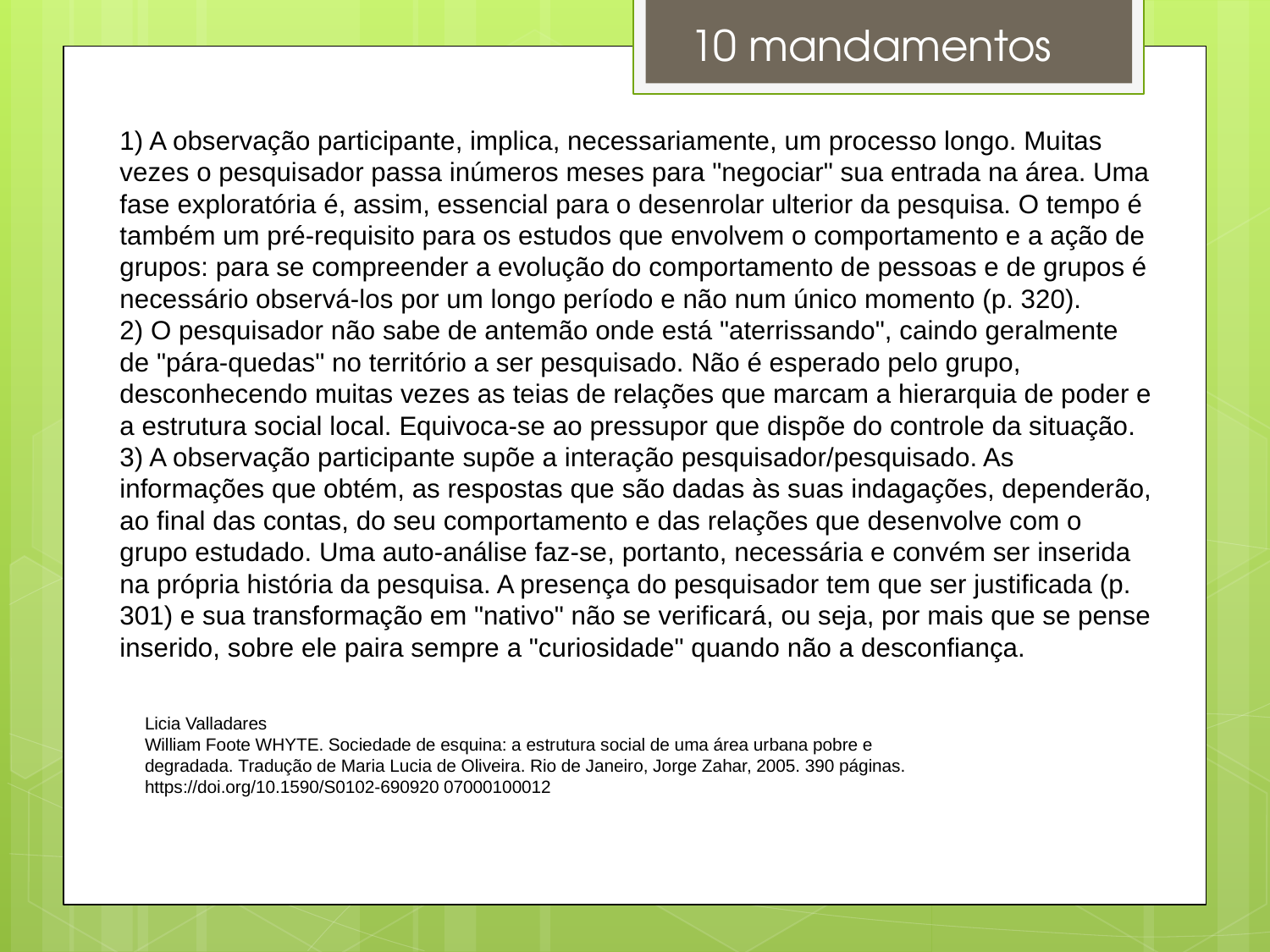

10 mandamentos

1) A observação participante, implica, necessariamente, um processo longo. Muitas vezes o pesquisador passa inúmeros meses para "negociar" sua entrada na área. Uma fase exploratória é, assim, essencial para o desenrolar ulterior da pesquisa. O tempo é também um pré-requisito para os estudos que envolvem o comportamento e a ação de grupos: para se compreender a evolução do comportamento de pessoas e de grupos é necessário observá-los por um longo período e não num único momento (p. 320).
2) O pesquisador não sabe de antemão onde está "aterrissando", caindo geralmente de "pára-quedas" no território a ser pesquisado. Não é esperado pelo grupo, desconhecendo muitas vezes as teias de relações que marcam a hierarquia de poder e a estrutura social local. Equivoca-se ao pressupor que dispõe do controle da situação.
3) A observação participante supõe a interação pesquisador/pesquisado. As informações que obtém, as respostas que são dadas às suas indagações, dependerão, ao final das contas, do seu comportamento e das relações que desenvolve com o grupo estudado. Uma auto-análise faz-se, portanto, necessária e convém ser inserida na própria história da pesquisa. A presença do pesquisador tem que ser justificada (p. 301) e sua transformação em "nativo" não se verificará, ou seja, por mais que se pense inserido, sobre ele paira sempre a "curiosidade" quando não a desconfiança.

Licia Valladares
William Foote WHYTE. Sociedade de esquina: a estrutura social de uma área urbana pobre e degradada. Tradução de Maria Lucia de Oliveira. Rio de Janeiro, Jorge Zahar, 2005. 390 páginas. https://doi.org/10.1590/S0102-690920 07000100012